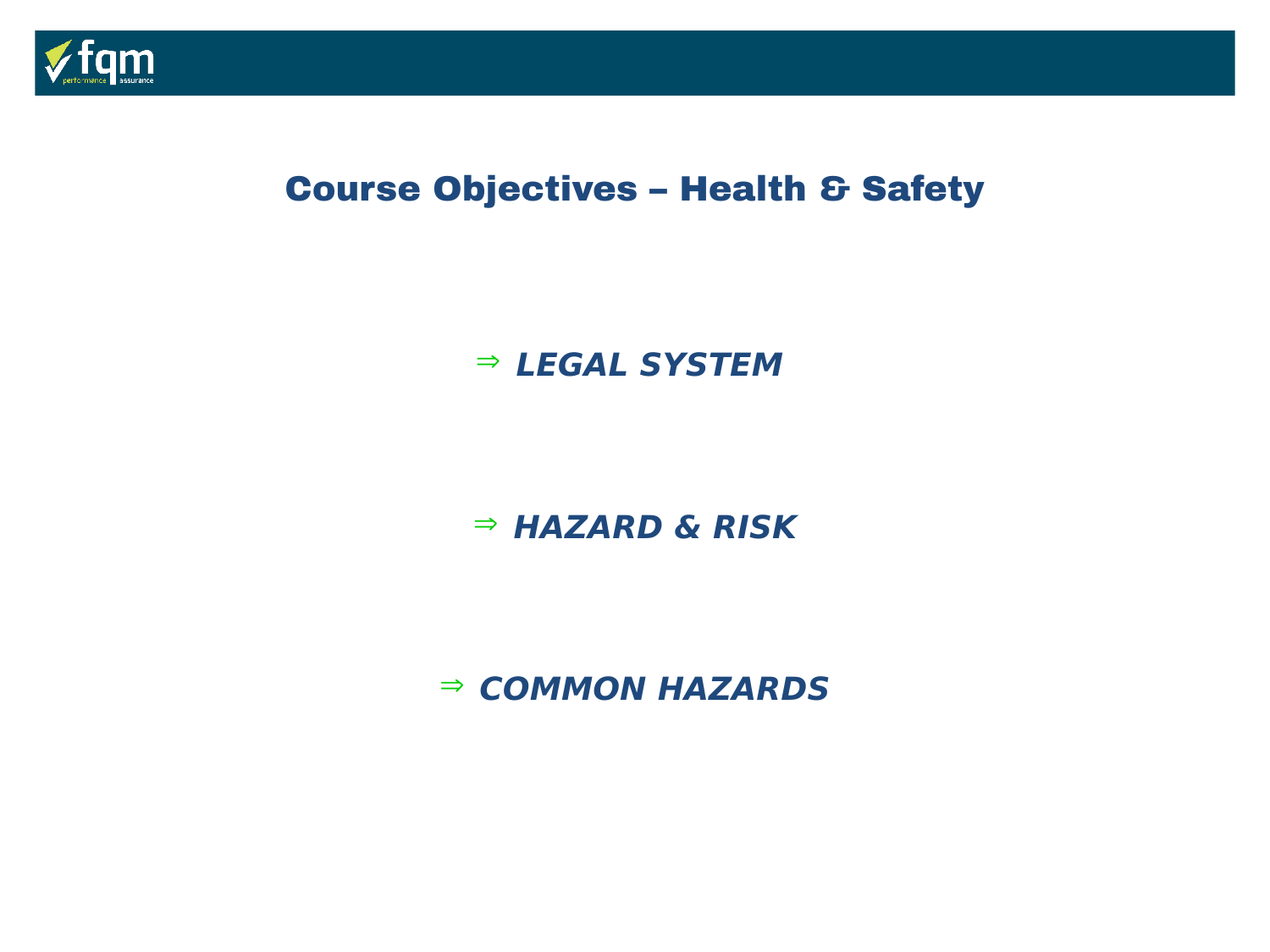

Course Objectives – Health & Safety
 LEGAL SYSTEM

 HAZARD & RISK

 COMMON HAZARDS